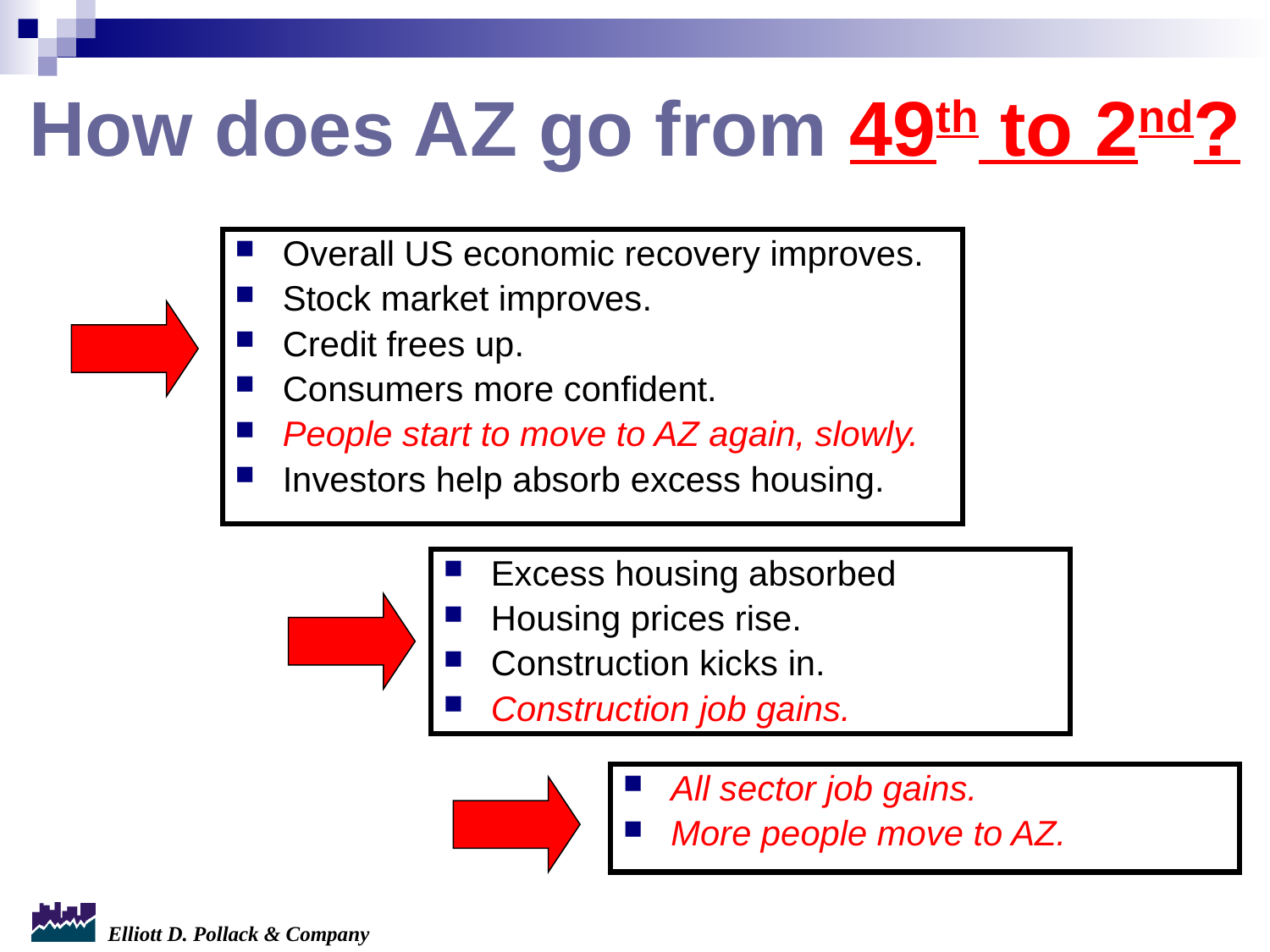

# How does AZ go from 49th to 2nd?
Overall US economic recovery improves.
Stock market improves.
Credit frees up.
Consumers more confident.
People start to move to AZ again, slowly.
Investors help absorb excess housing.

Excess housing absorbed
Housing prices rise.
Construction kicks in.
Construction job gains.

All sector job gains.
More people move to AZ.